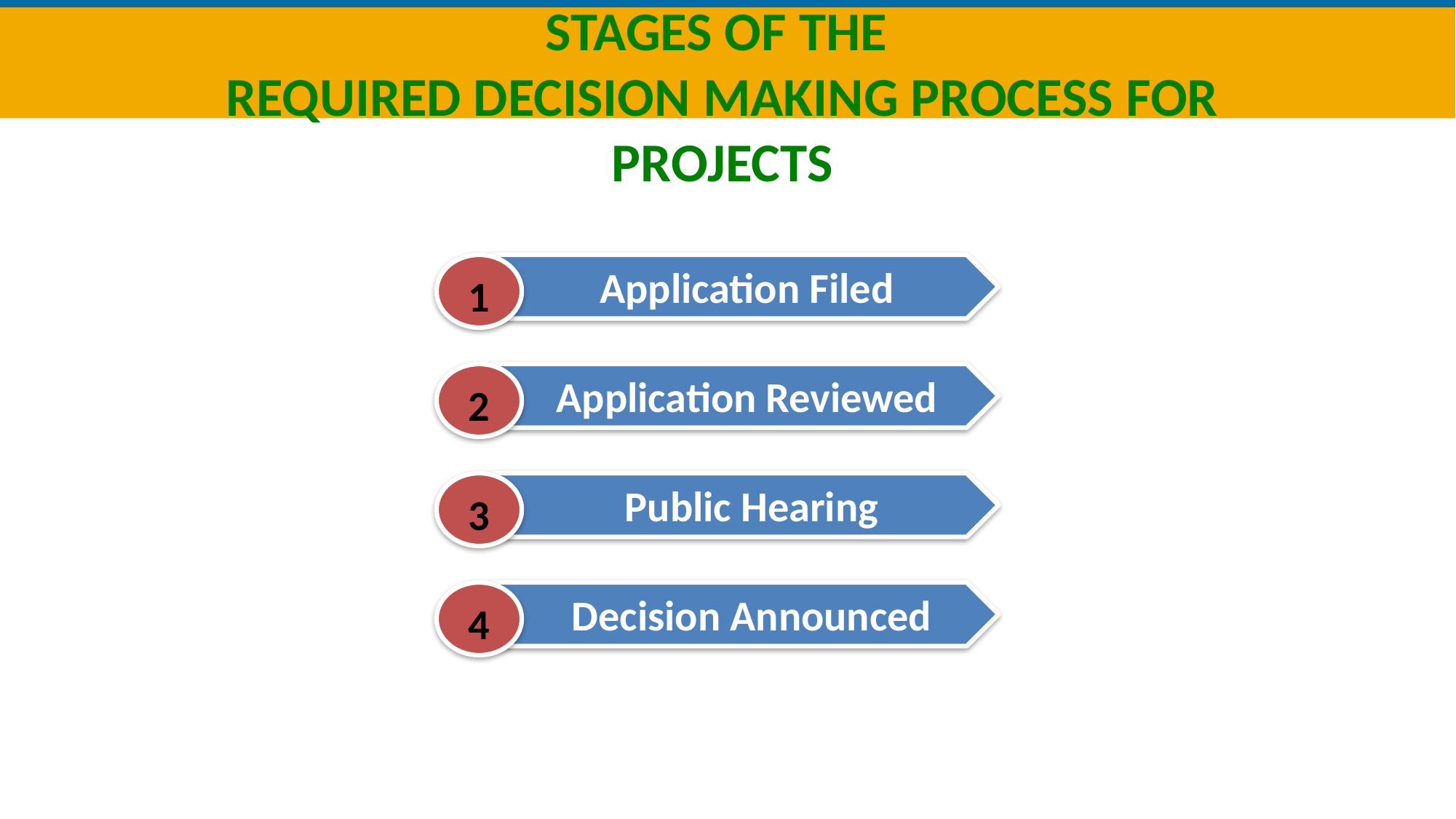

Stages of the
required decision making process for projects

Application Filed
1

Application Reviewed
2

Public Hearing
3

Decision Announced
4